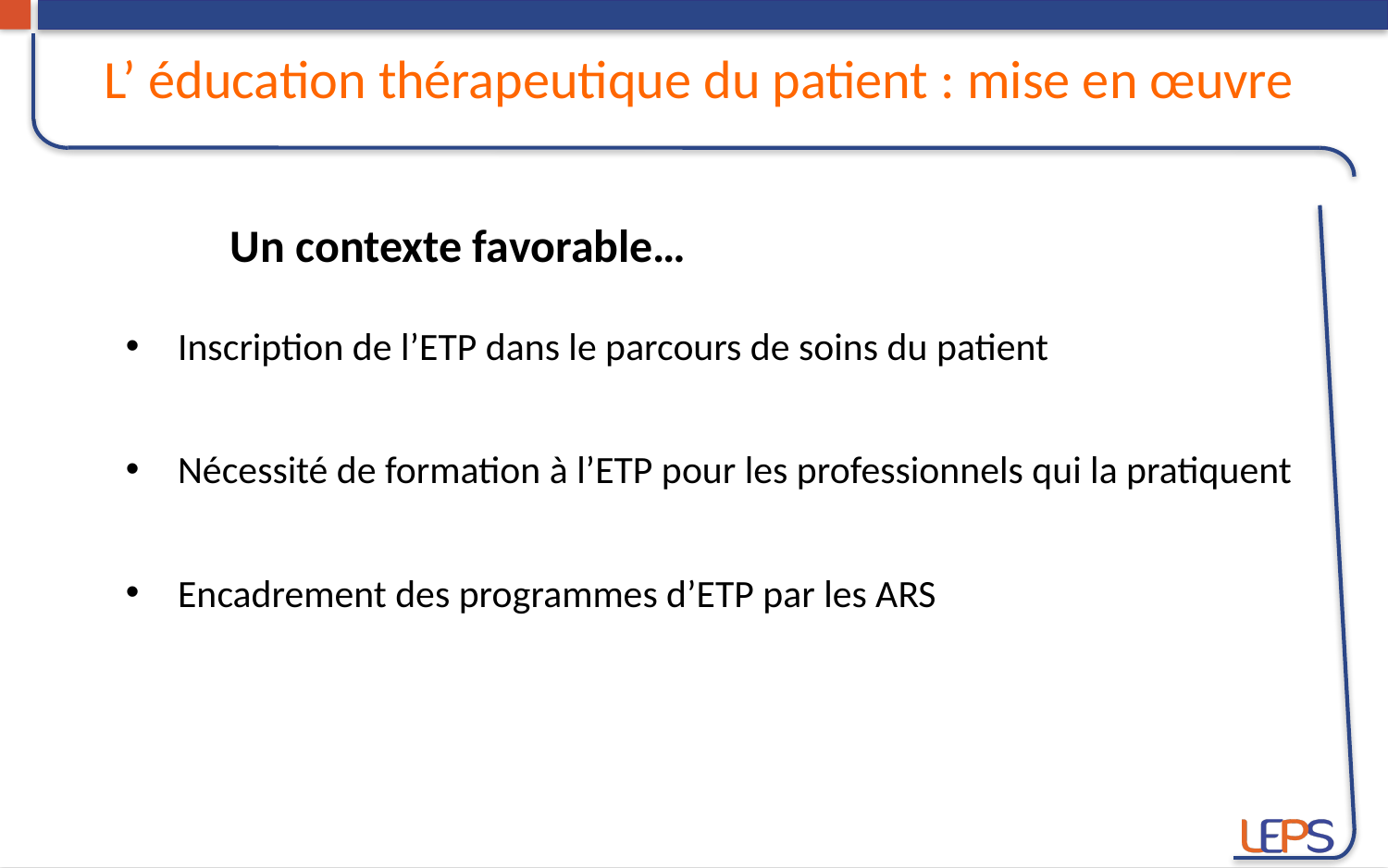

L’ éducation thérapeutique du patient : mise en œuvre

Un contexte favorable…
Inscription de l’ETP dans le parcours de soins du patient

Nécessité de formation à l’ETP pour les professionnels qui la pratiquent

Encadrement des programmes d’ETP par les ARS